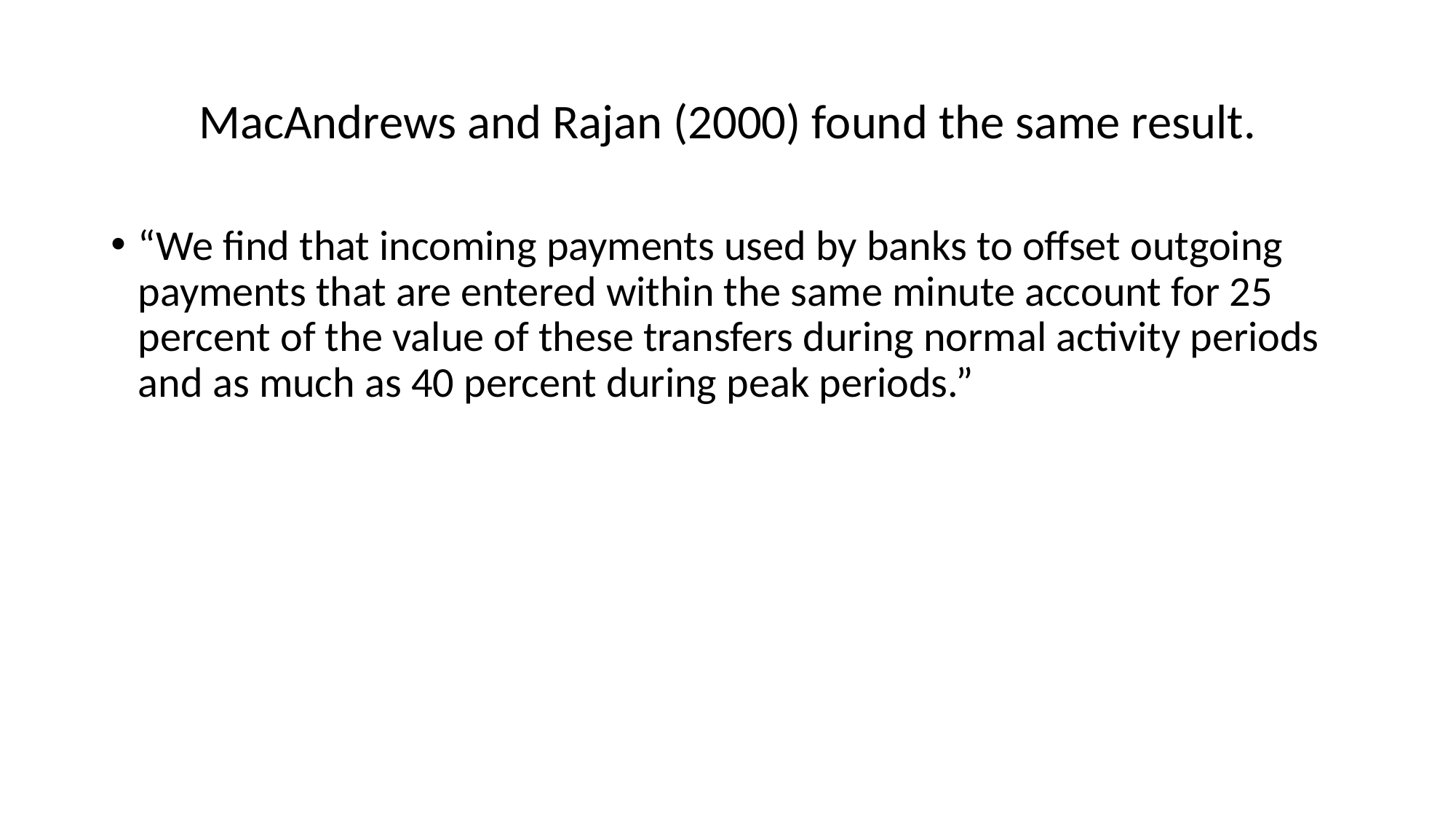

# MacAndrews and Rajan (2000) found the same result.
“We find that incoming payments used by banks to offset outgoing payments that are entered within the same minute account for 25 percent of the value of these transfers during normal activity periods and as much as 40 percent during peak periods.”